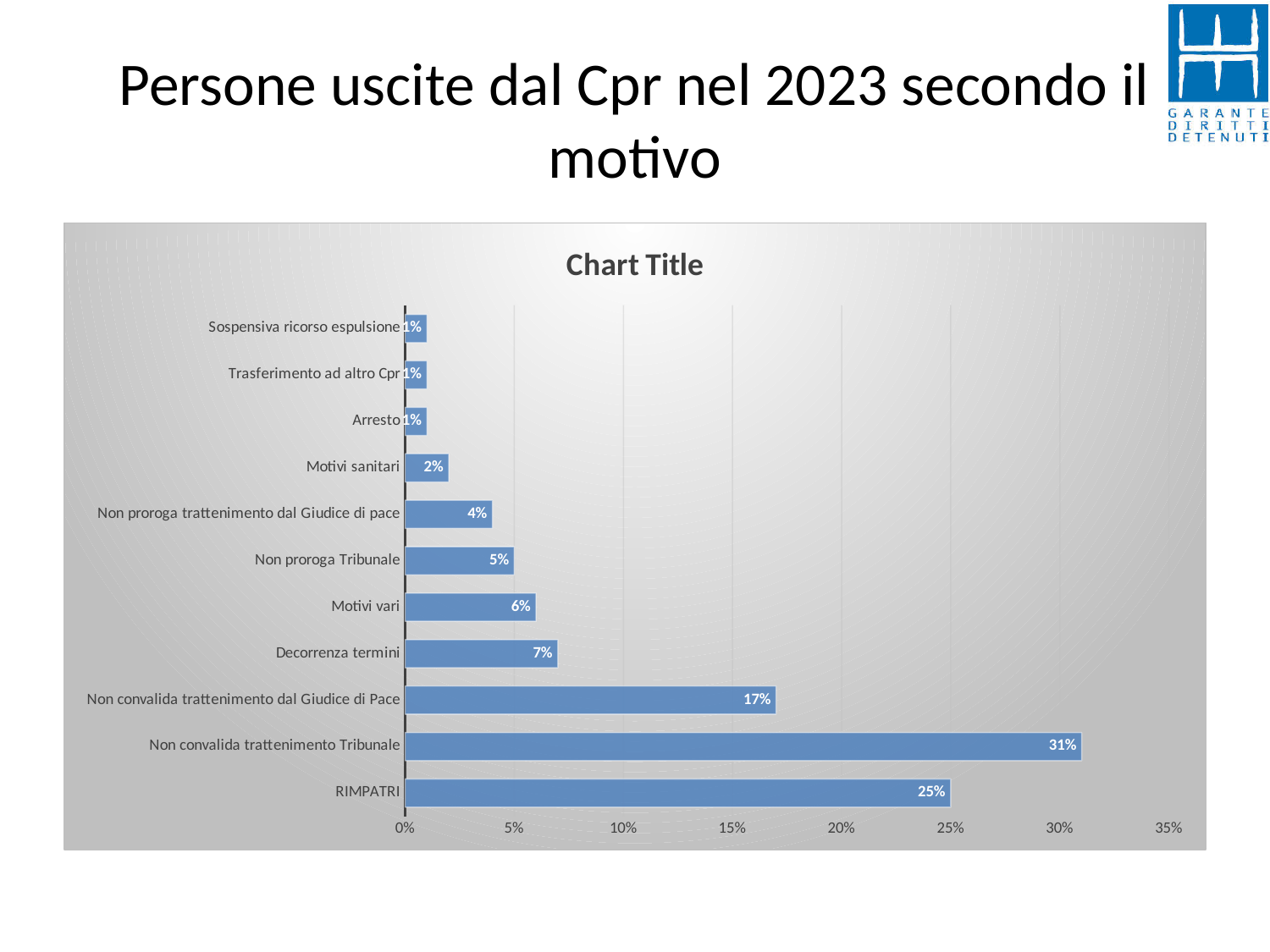

# Persone uscite dal Cpr nel 2023 secondo il motivo

### Chart:

| Category |  |
|---|---|
|  RIMPATRI | 0.25 |
| Non convalida trattenimento Tribunale | 0.31 |
| Non convalida trattenimento dal Giudice di Pace | 0.17 |
| Decorrenza termini | 0.07 |
| Motivi vari | 0.06 |
| Non proroga Tribunale | 0.05 |
| Non proroga trattenimento dal Giudice di pace | 0.04 |
| Motivi sanitari | 0.02 |
| Arresto | 0.01 |
| Trasferimento ad altro Cpr | 0.01 |
| Sospensiva ricorso espulsione | 0.01 |